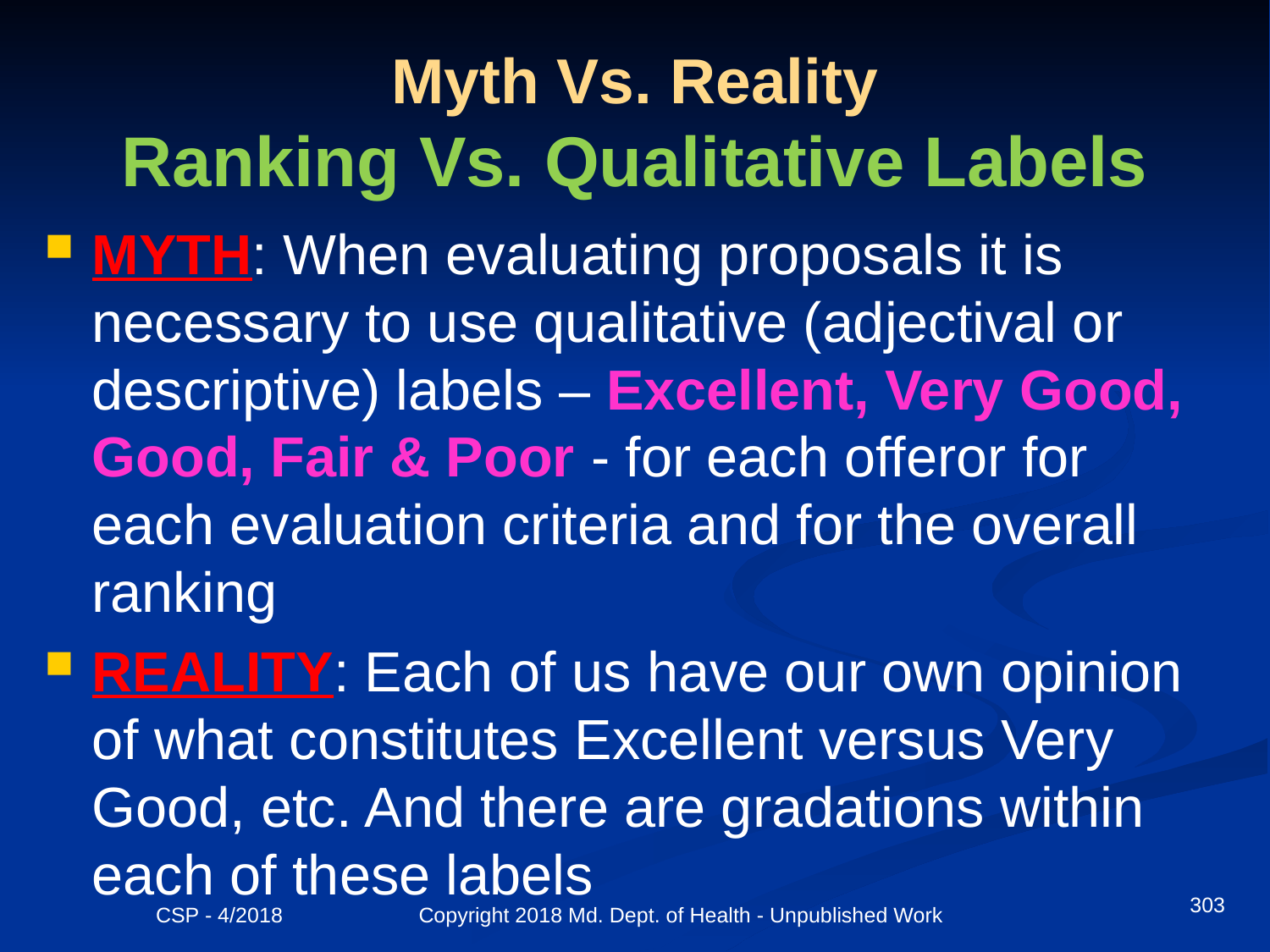

# Myth Vs. Reality Ranking Vs. Qualitative Labels
MYTH: When evaluating proposals it is necessary to use qualitative (adjectival or descriptive) labels – Excellent, Very Good, Good, Fair & Poor - for each offeror for each evaluation criteria and for the overall ranking
REALITY: Each of us have our own opinion of what constitutes Excellent versus Very Good, etc. And there are gradations within each of these labels
303
CSP - 4/2018                       Copyright 2018 Md. Dept. of Health - Unpublished Work